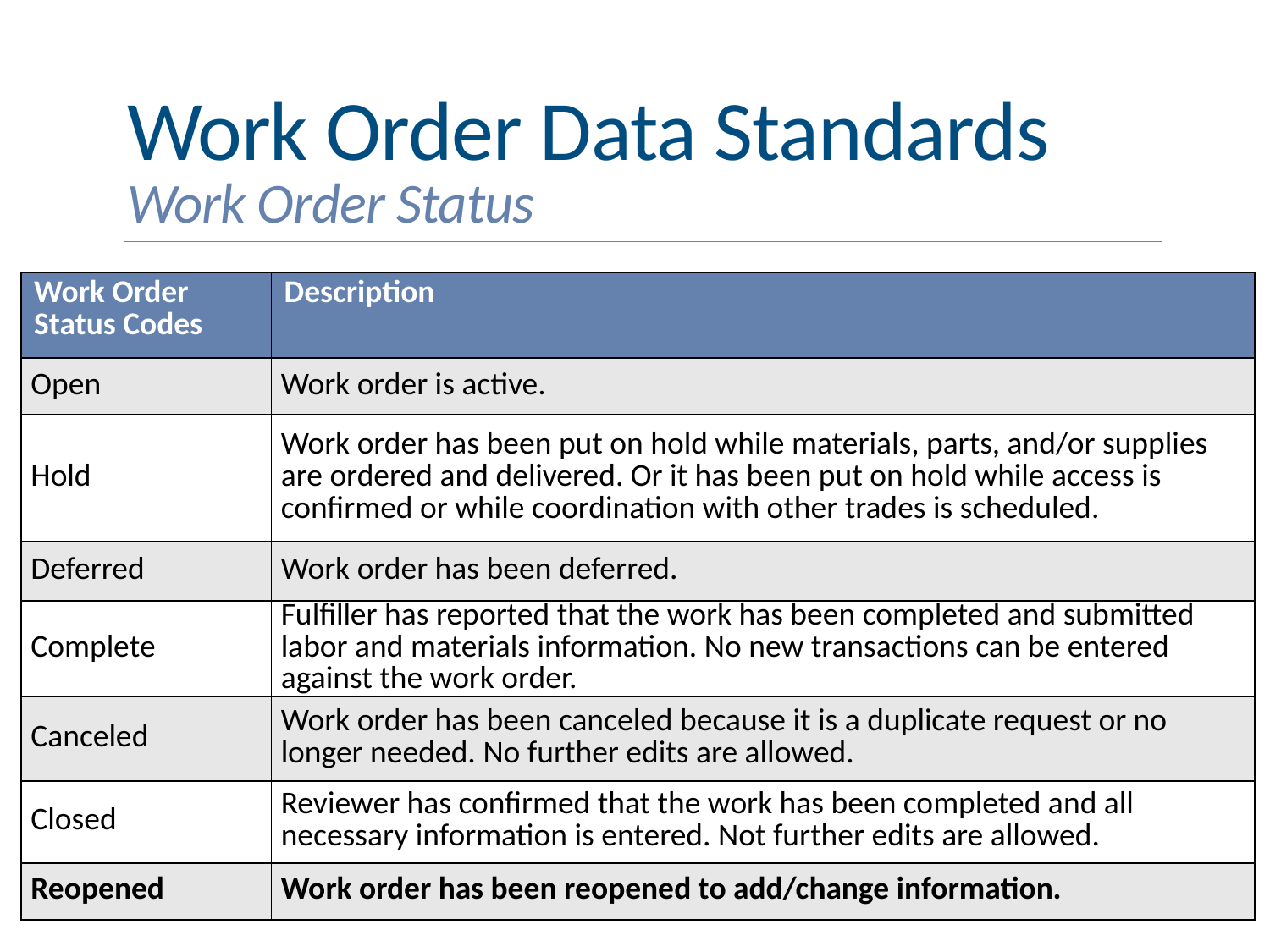

# Work Order Data Standards Work Order Status
| Work Order Status Codes | Description |
| --- | --- |
| Open | Work order is active. |
| Hold | Work order has been put on hold while materials, parts, and/or supplies are ordered and delivered. Or it has been put on hold while access is confirmed or while coordination with other trades is scheduled. |
| Deferred | Work order has been deferred. |
| Complete | Fulfiller has reported that the work has been completed and submitted labor and materials information. No new transactions can be entered against the work order. |
| Canceled | Work order has been canceled because it is a duplicate request or no longer needed. No further edits are allowed. |
| Closed | Reviewer has confirmed that the work has been completed and all necessary information is entered. Not further edits are allowed. |
| Reopened | Work order has been reopened to add/change information. |